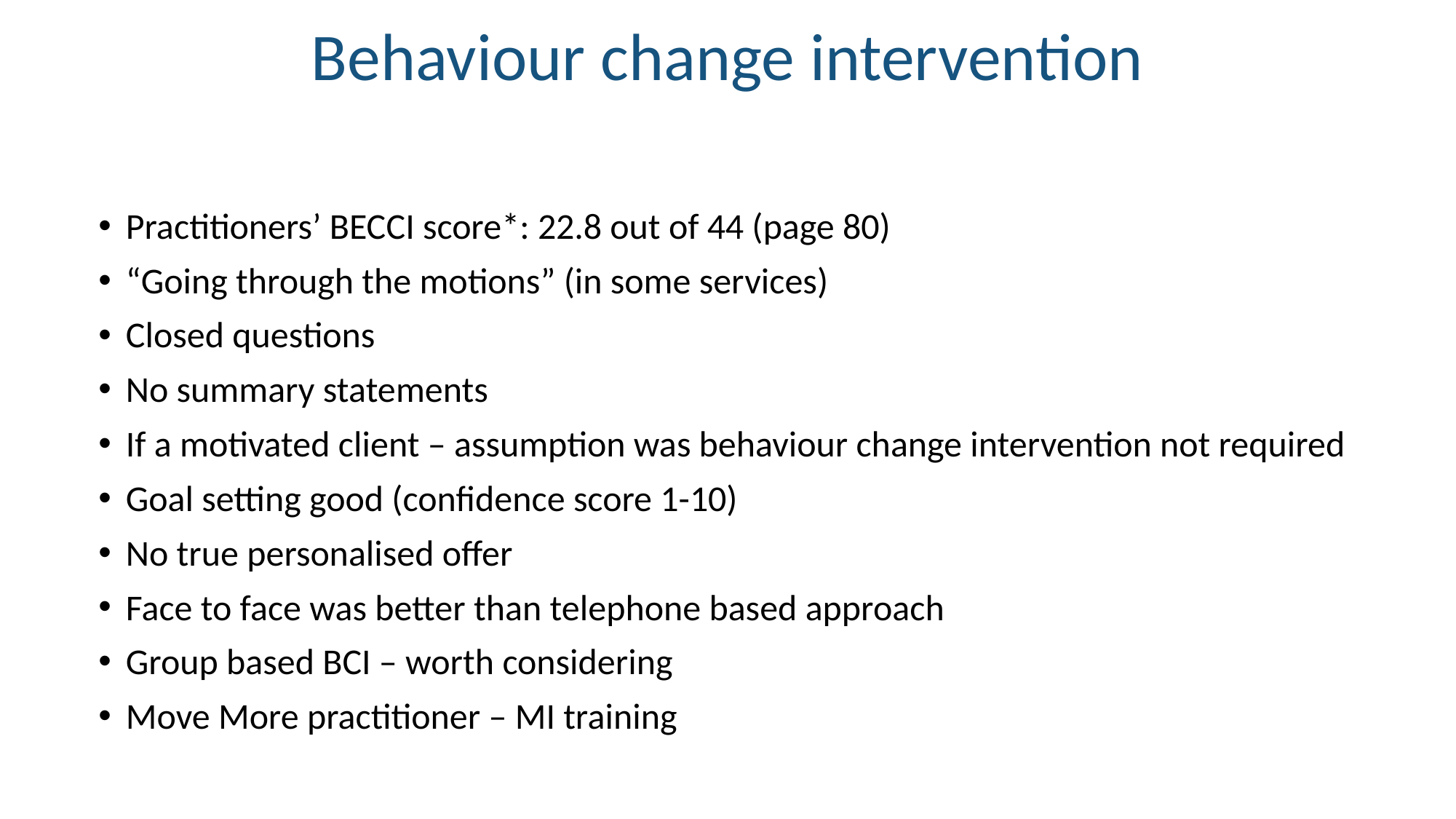

# Behaviour change intervention
Practitioners’ BECCI score*: 22.8 out of 44 (page 80)
“Going through the motions” (in some services)
Closed questions
No summary statements
If a motivated client – assumption was behaviour change intervention not required
Goal setting good (confidence score 1-10)
No true personalised offer
Face to face was better than telephone based approach
Group based BCI – worth considering
Move More practitioner – MI training